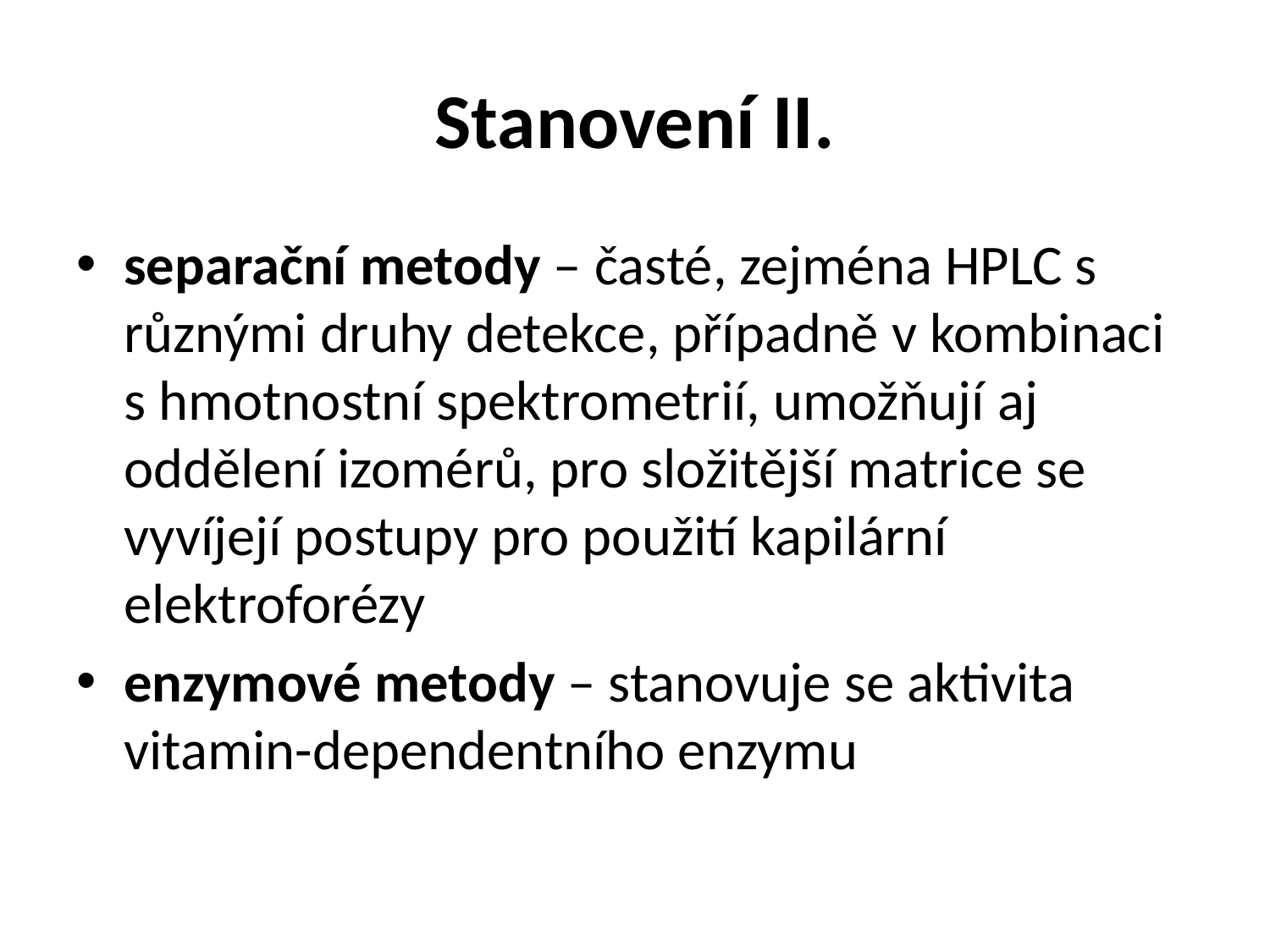

# Stanovení II.
separační metody – časté, zejména HPLC s různými druhy detekce, případně v kombinaci s hmotnostní spektrometrií, umožňují aj oddělení izomérů, pro složitější matrice se vyvíjejí postupy pro použití kapilární elektroforézy
enzymové metody – stanovuje se aktivita vitamin-dependentního enzymu